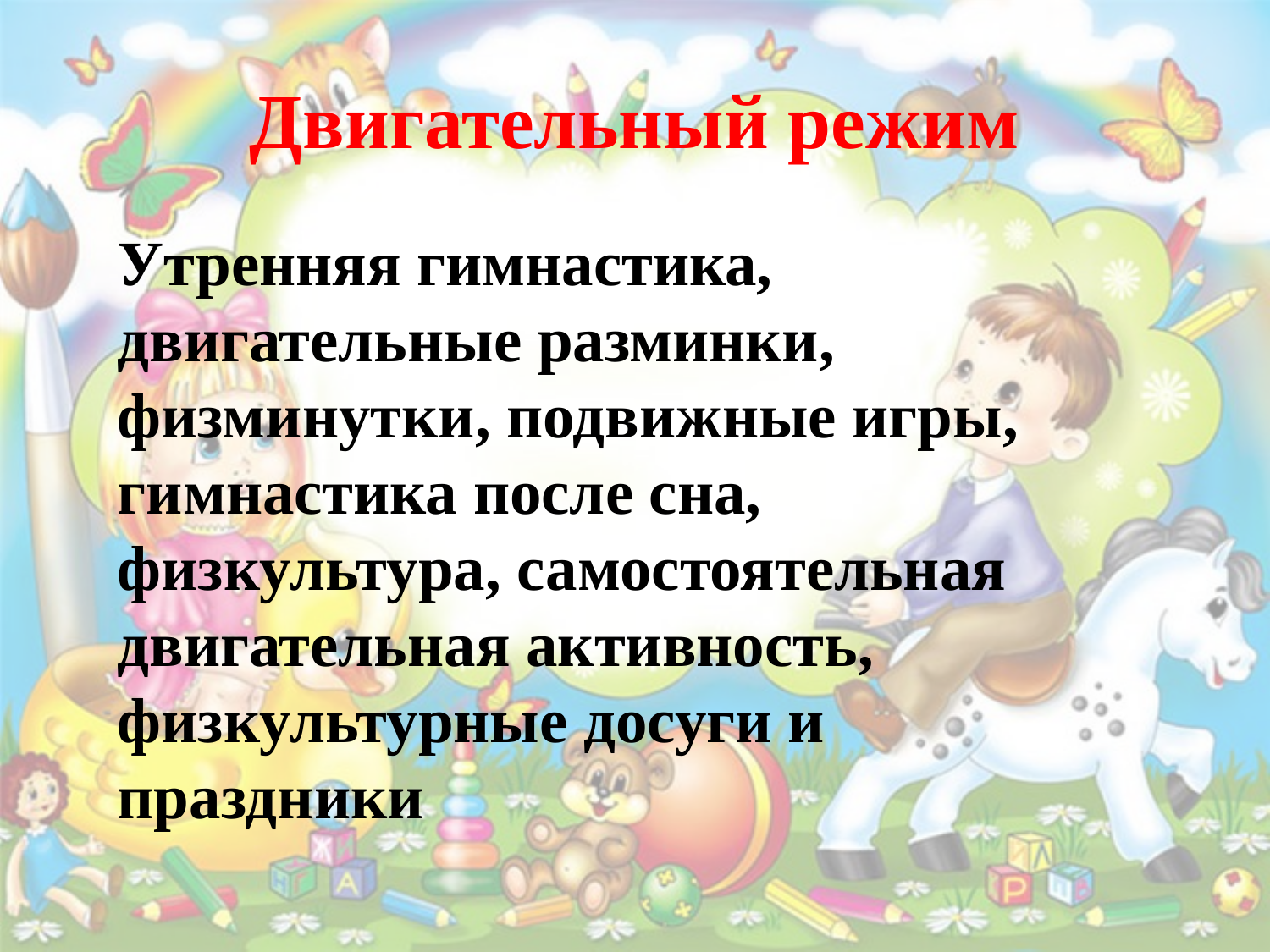

# Двигательный режим
Утренняя гимнастика, двигательные разминки, физминутки, подвижные игры, гимнастика после сна, физкультура, самостоятельная двигательная активность, физкультурные досуги и праздники